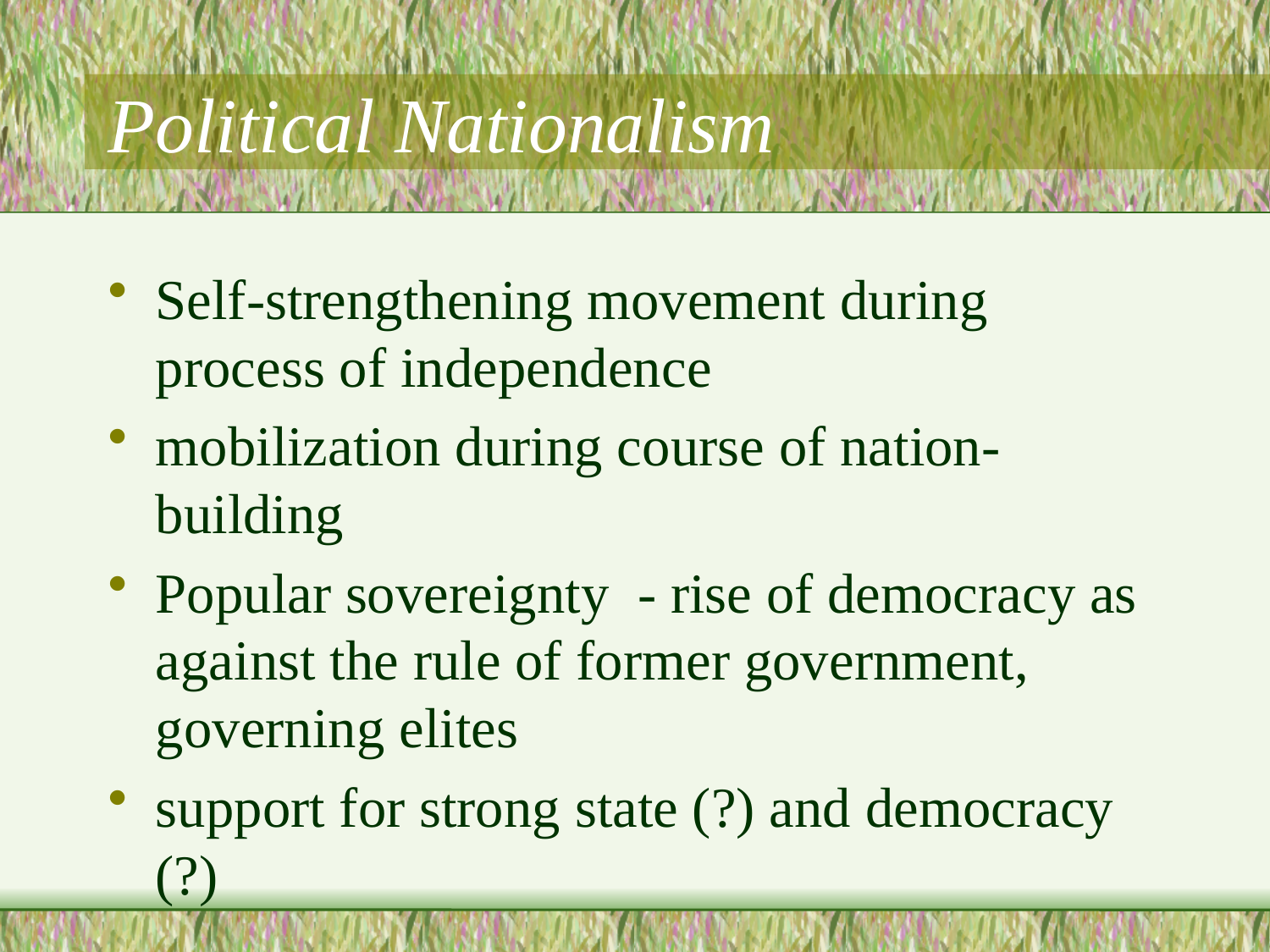

# Political Nationalism
Self-strengthening movement during process of independence
mobilization during course of nation-building
Popular sovereignty  - rise of democracy as against the rule of former government, governing elites
support for strong state (?) and democracy (?)